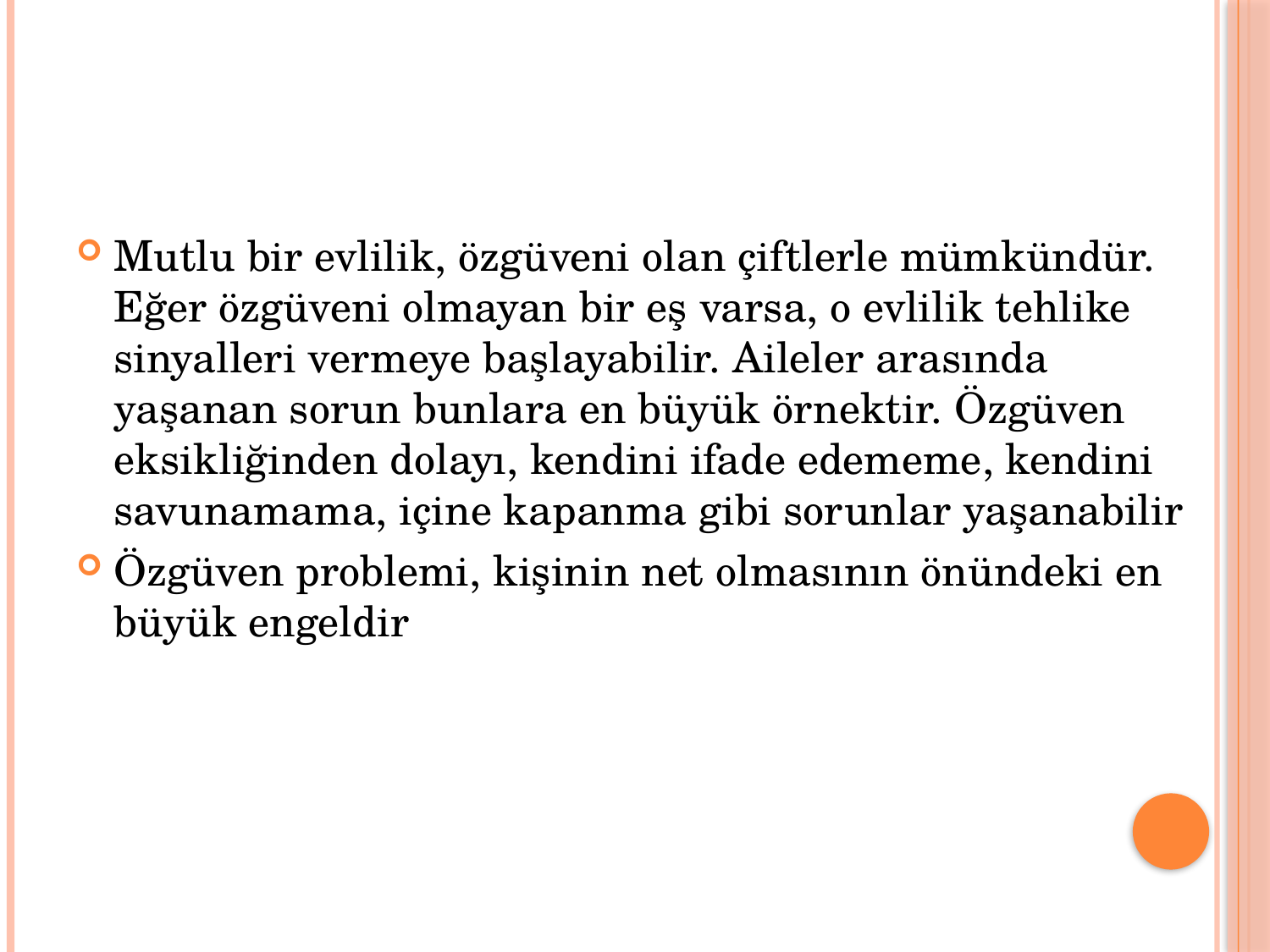

Mutlu bir evlilik, özgüveni olan çiftlerle mümkündür. Eğer özgüveni olmayan bir eş varsa, o evlilik tehlike sinyalleri vermeye başlayabilir. Aileler arasında yaşanan sorun bunlara en büyük örnektir. Özgüven eksikliğinden dolayı, kendini ifade edememe, kendini savunamama, içine kapanma gibi sorunlar yaşanabilir
Özgüven problemi, kişinin net olmasının önündeki en büyük engeldir